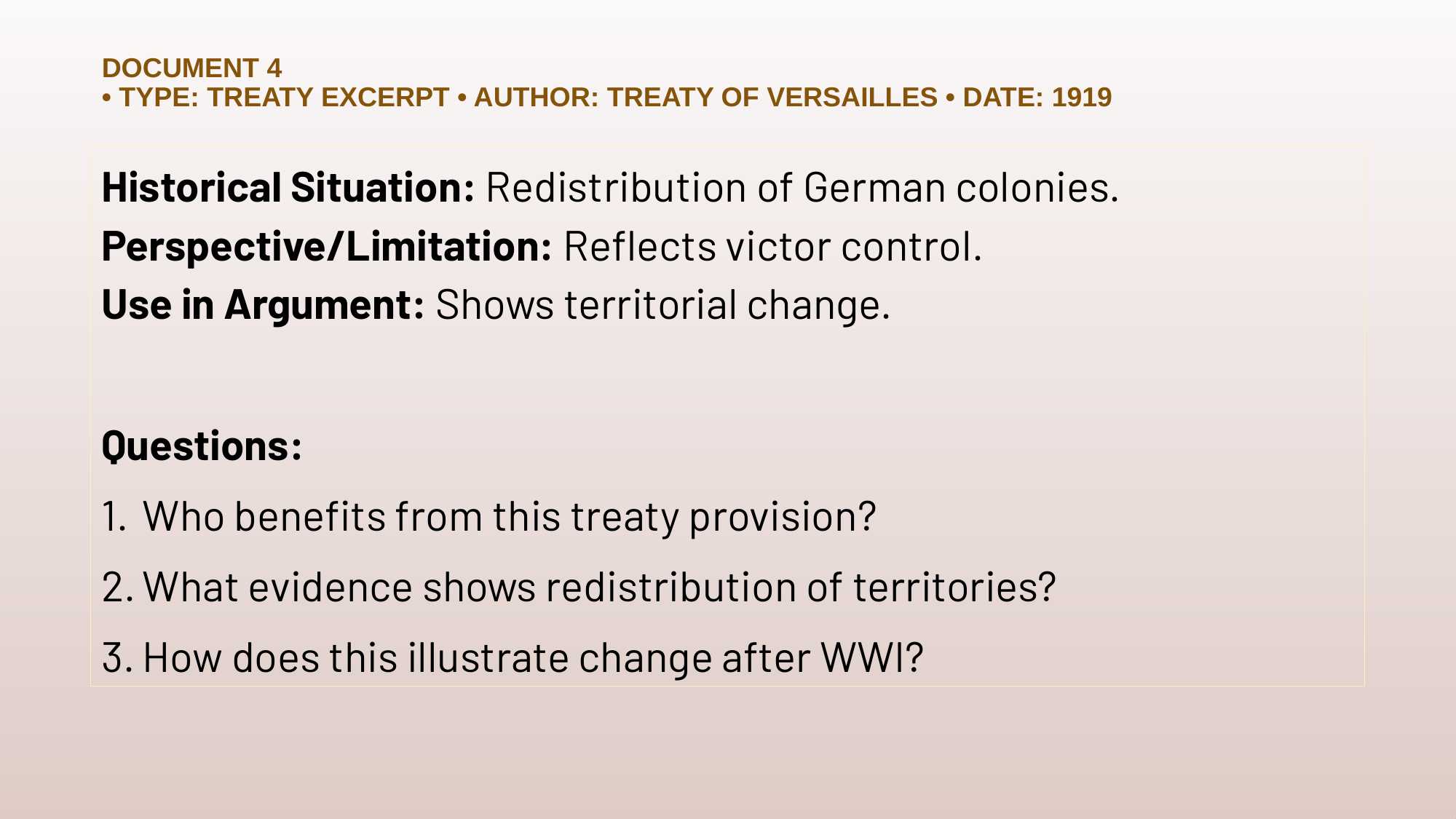

# Document 4 • Type: Treaty Excerpt • Author: Treaty of Versailles • Date: 1919
Historical Situation: Redistribution of German colonies.
Perspective/Limitation: Reflects victor control.
Use in Argument: Shows territorial change.

Questions:
Who benefits from this treaty provision?
What evidence shows redistribution of territories?
How does this illustrate change after WWI?